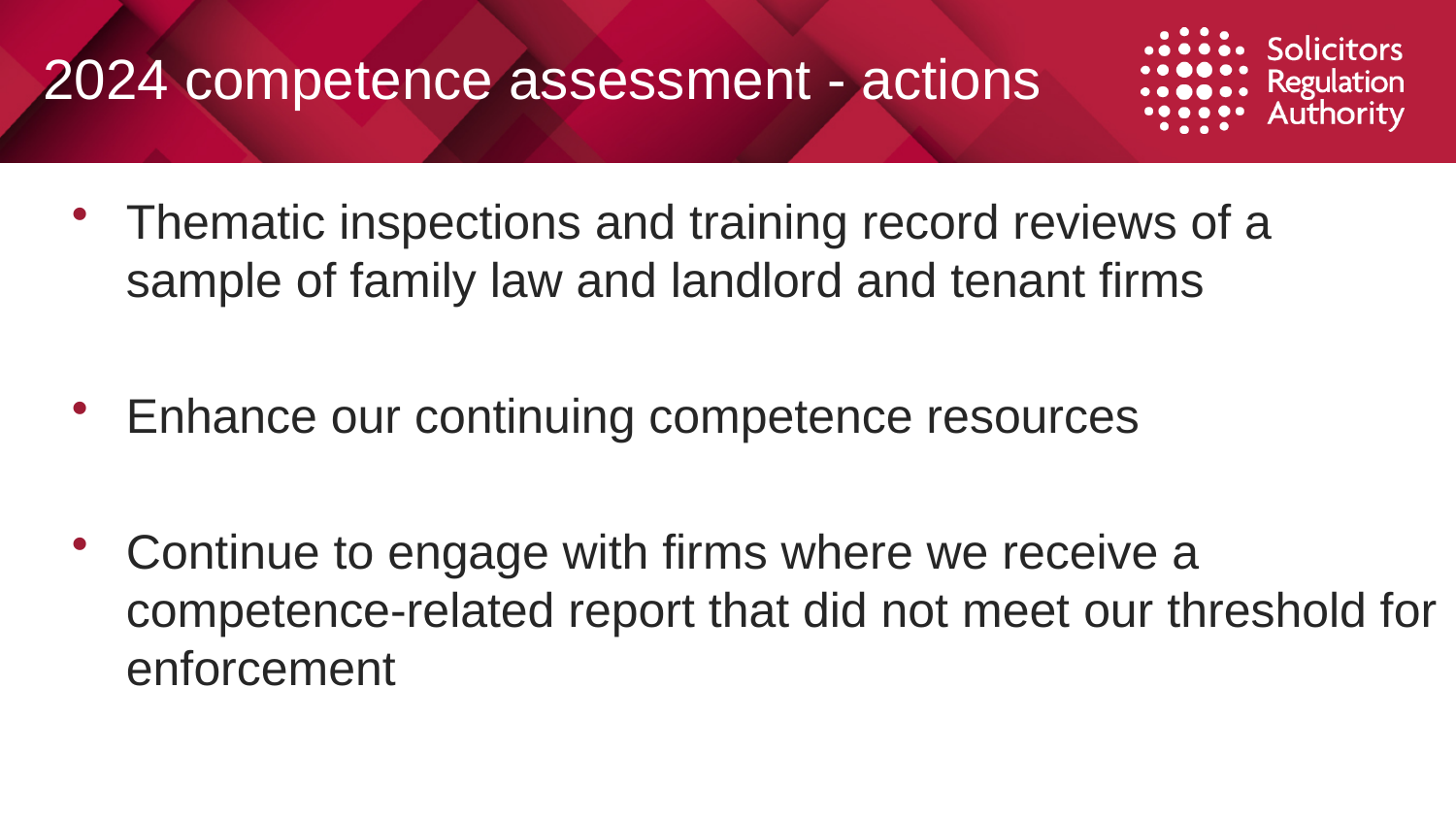

# 2024 competence assessment - actions
Thematic inspections and training record reviews of a sample of family law and landlord and tenant firms

Enhance our continuing competence resources

Continue to engage with firms where we receive a competence-related report that did not meet our threshold for enforcement